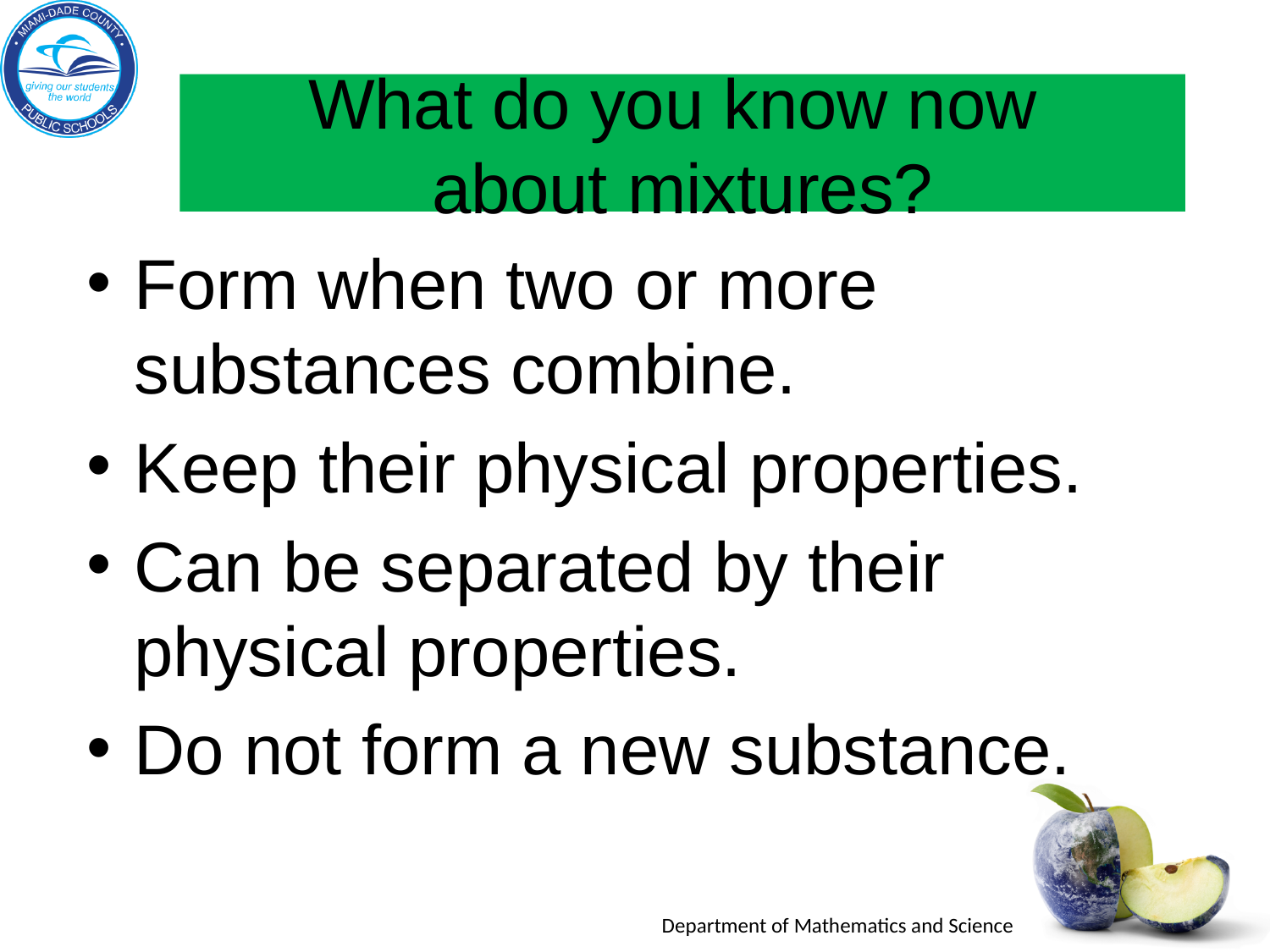

# What do you know now about mixtures?
Form when two or more substances combine.
Keep their physical properties.
Can be separated by their physical properties.
Do not form a new substance.